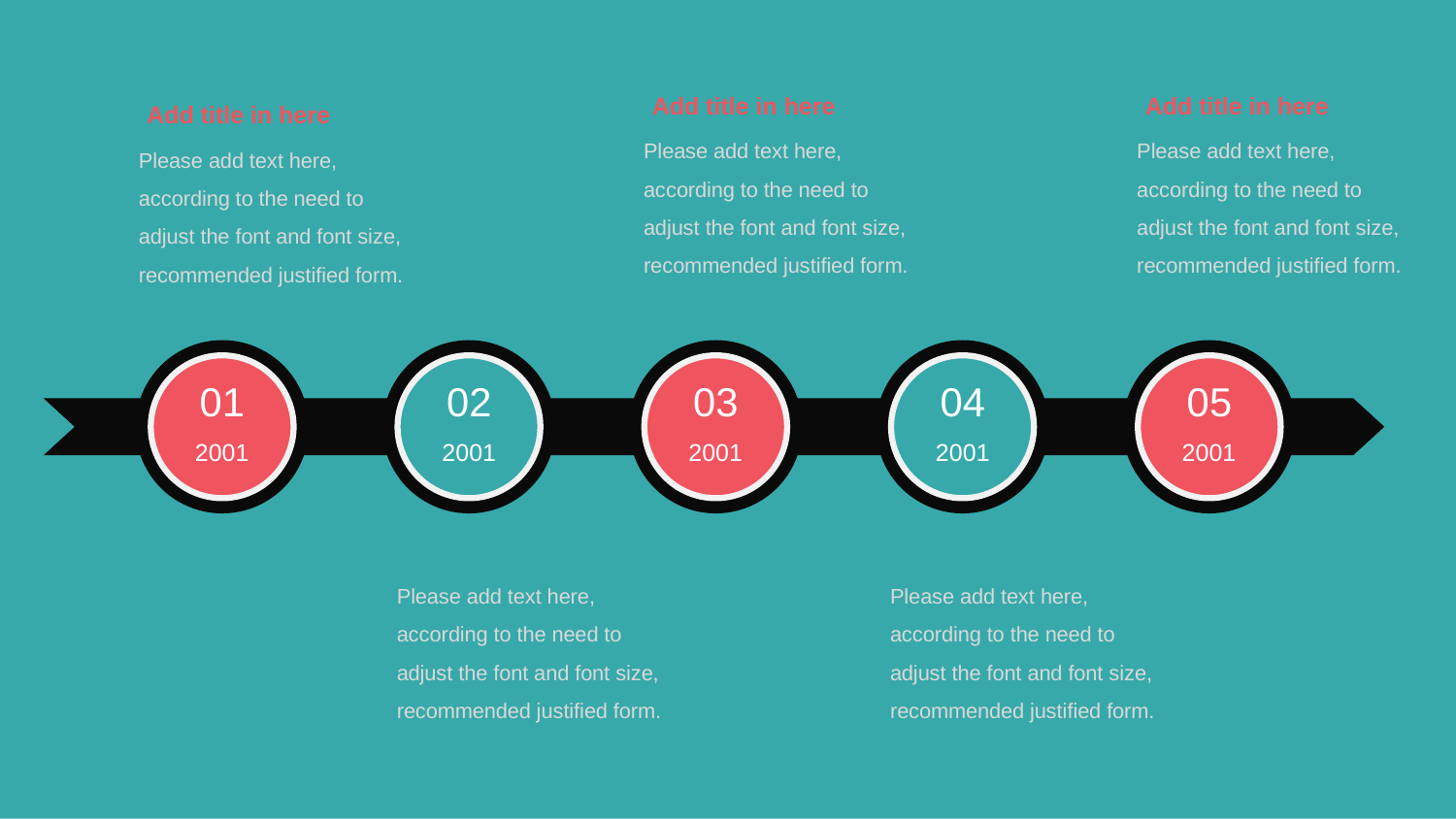

ADD THE SLIDE TITLE HERE
Add title in here
Please add text here, according to the need to adjust the font and font size, recommended justified form.
Add title in here
Please add text here, according to the need to adjust the font and font size, recommended justified form.
Add title in here
Please add text here, according to the need to adjust the font and font size, recommended justified form.

01
2001

02
2001

03
2001

04
2001

05
2001

Add title in here
Please add text here, according to the need to adjust the font and font size, recommended justified form.
Add title in here
Please add text here, according to the need to adjust the font and font size, recommended justified form.